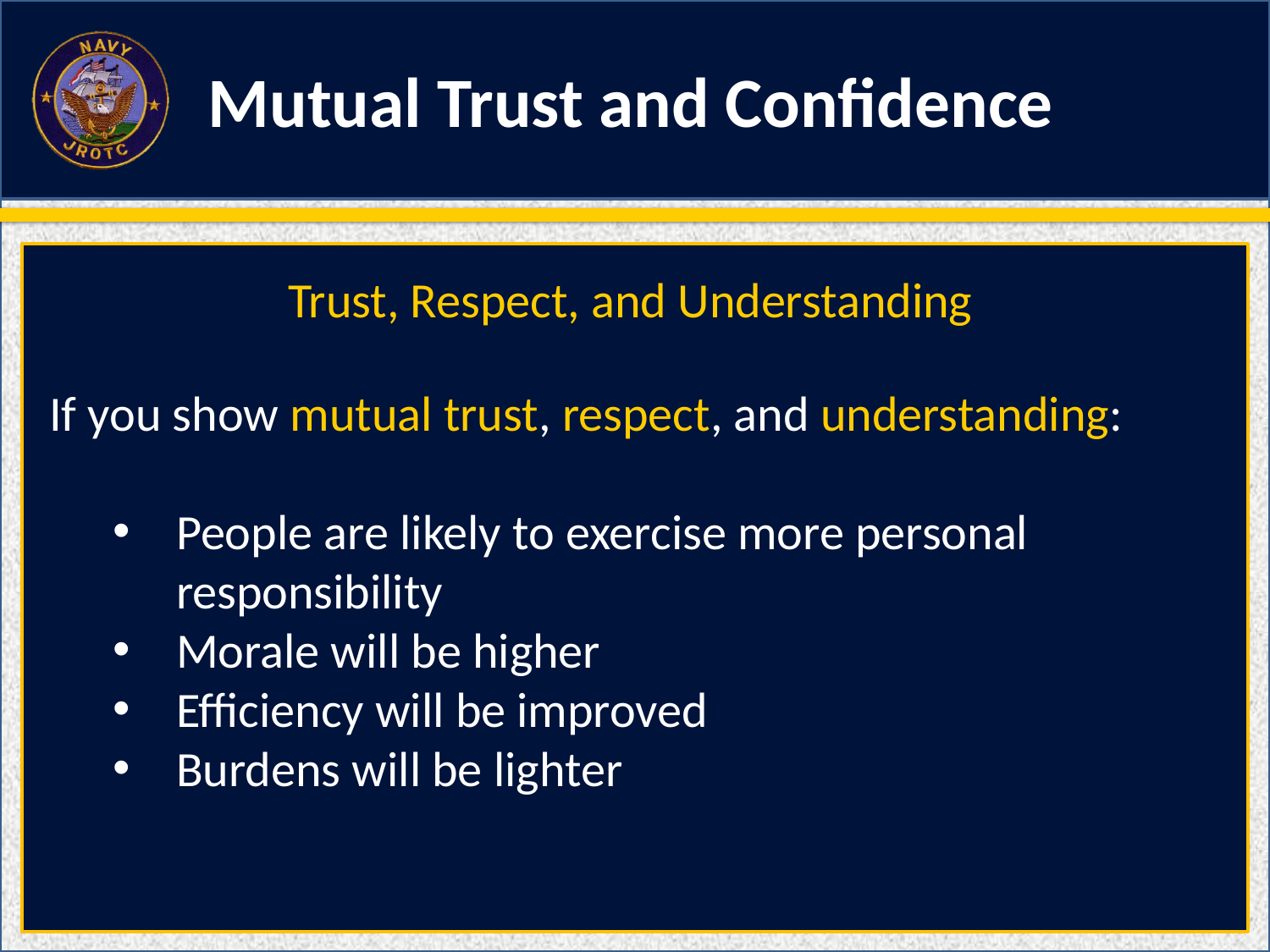

Mutual Trust and Confidence
Trust, Respect, and Understanding
If you show mutual trust, respect, and understanding:

People are likely to exercise more personal responsibility
Morale will be higher
Efficiency will be improved
Burdens will be lighter